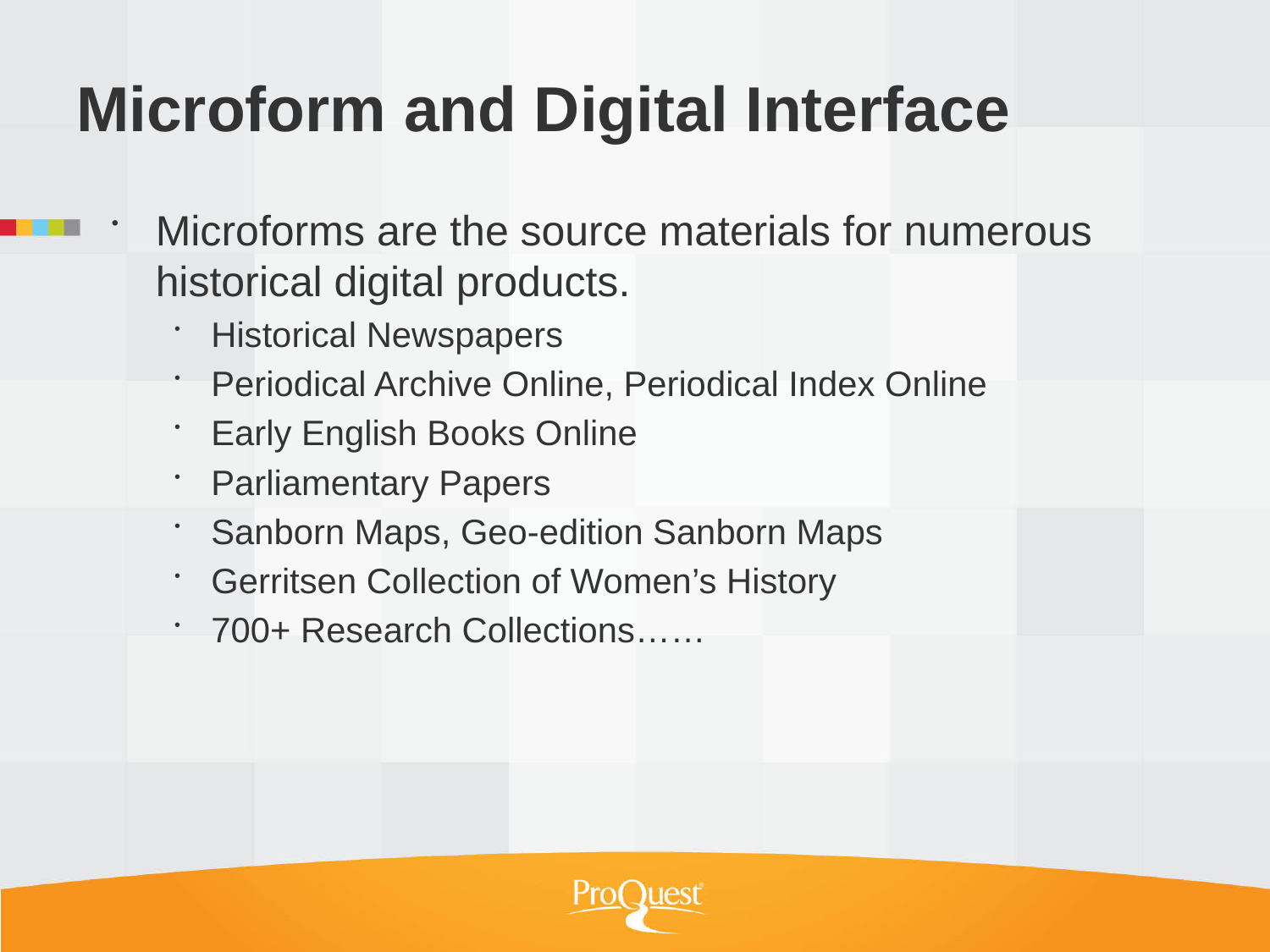

# Microform and Digital Interface

Microforms are the source materials for numerous historical digital products.
Historical Newspapers
Periodical Archive Online, Periodical Index Online
Early English Books Online
Parliamentary Papers
Sanborn Maps, Geo-edition Sanborn Maps
Gerritsen Collection of Women’s History
700+ Research Collections……